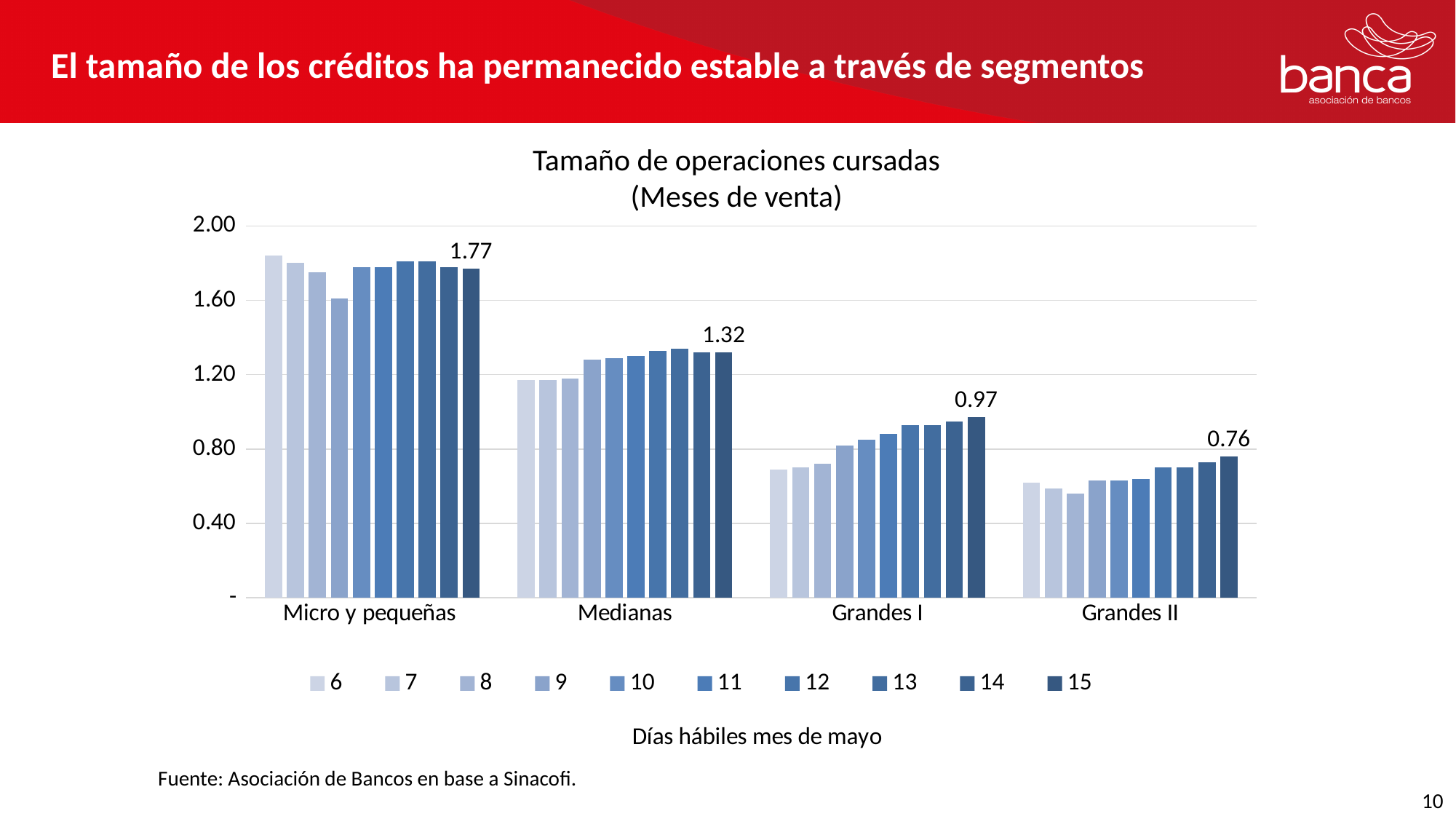

El tamaño de los créditos ha permanecido estable a través de segmentos
Tamaño de operaciones cursadas
(Meses de venta)

### Chart

| Category | 6 | 7 | 8 | 9 | 10 | 11 | 12 | 13 | 14 | 15 |
|---|---|---|---|---|---|---|---|---|---|---|
| Micro y pequeñas  | 1.84 | 1.8 | 1.75 | 1.61 | 1.78 | 1.78 | 1.81 | 1.81 | 1.78 | 1.77 |
| Medianas | 1.17 | 1.17 | 1.18 | 1.28 | 1.29 | 1.3 | 1.33 | 1.34 | 1.32 | 1.32 |
| Grandes I | 0.69 | 0.7 | 0.72 | 0.82 | 0.85 | 0.88 | 0.93 | 0.93 | 0.95 | 0.97 |
| Grandes II | 0.62 | 0.59 | 0.56 | 0.63 | 0.63 | 0.64 | 0.7 | 0.7 | 0.73 | 0.76 |
Fuente: Asociación de Bancos en base a Sinacofi.
10